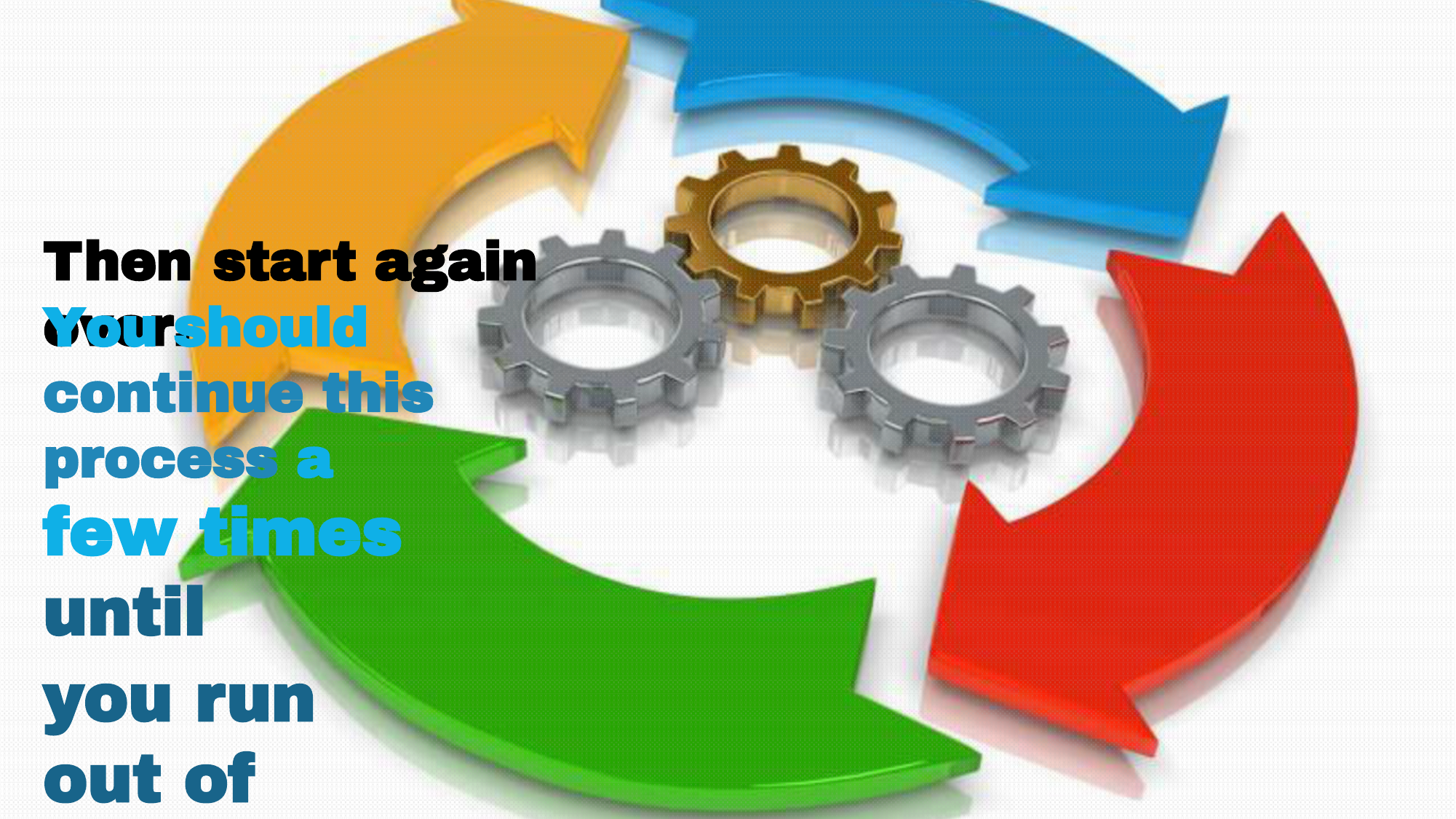

Then	start again	over.
You	should continue this process a few times until
you run out of ideas.